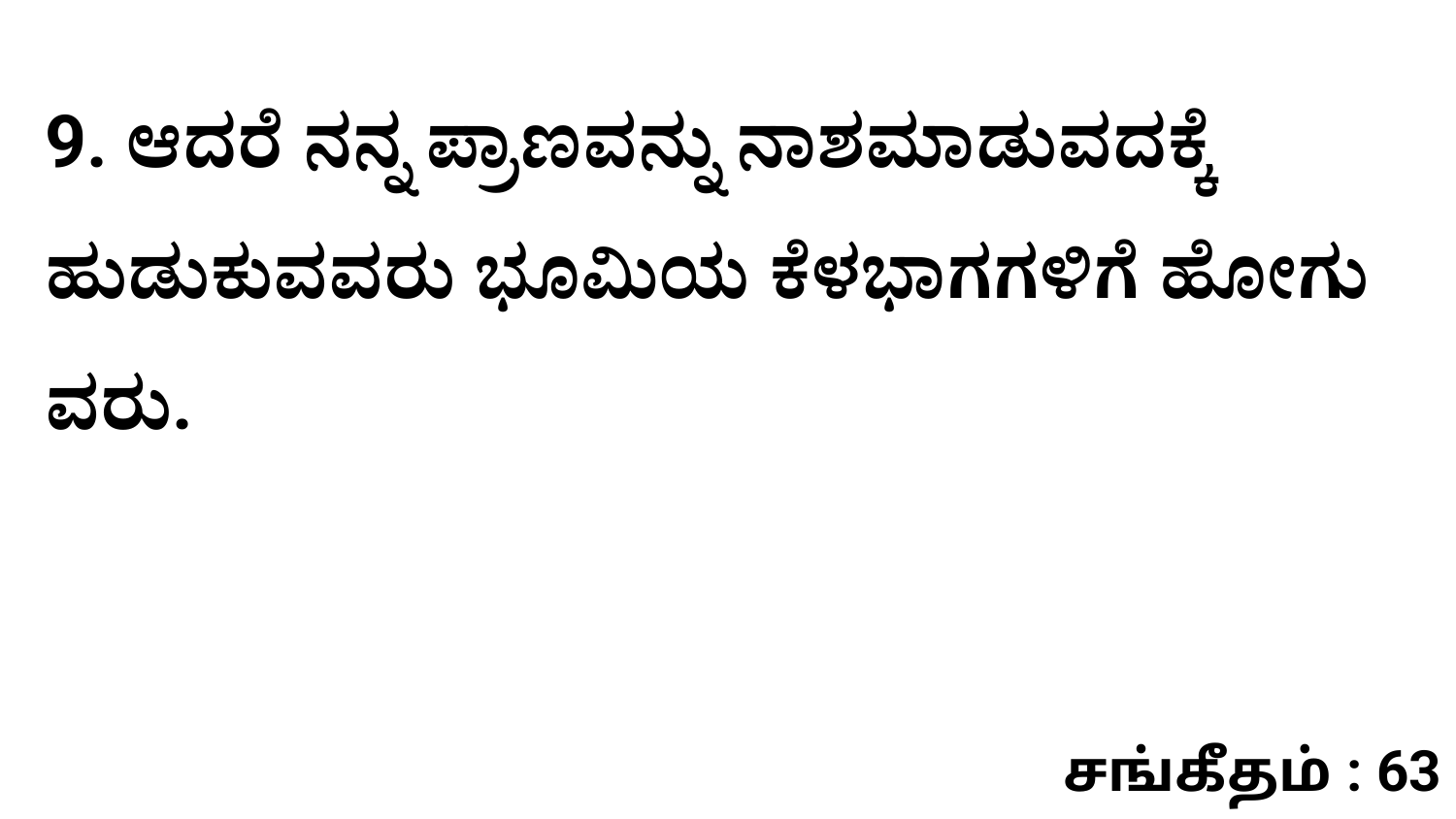

9. ಆದರೆ ನನ್ನ ಪ್ರಾಣವನ್ನು ನಾಶಮಾಡುವದಕ್ಕೆ ಹುಡುಕುವವರು ಭೂಮಿಯ ಕೆಳಭಾಗಗಳಿಗೆ ಹೋಗು ವರು.
சங்கீதம் : 63